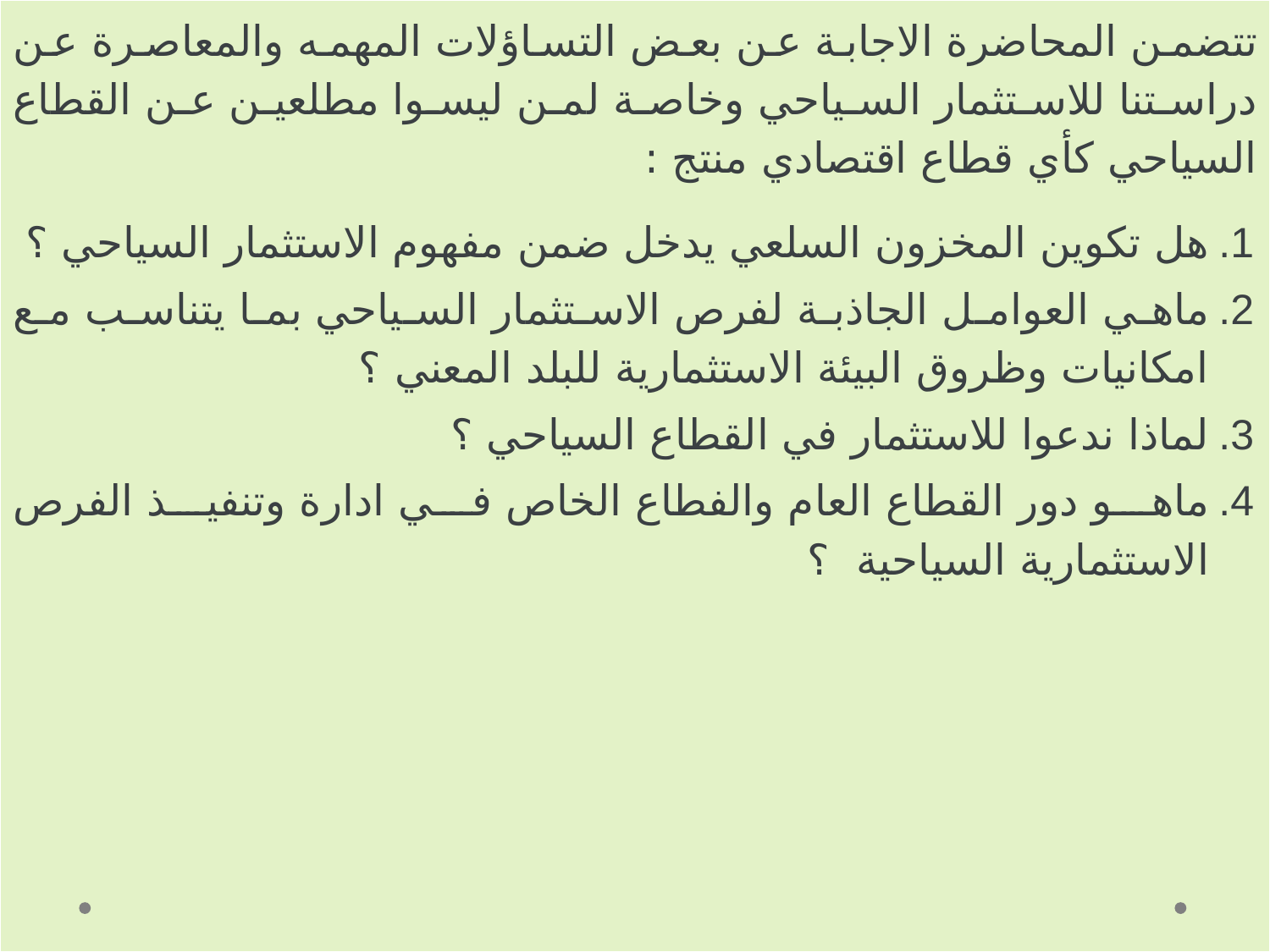

تتضمن المحاضرة الاجابة عن بعض التساؤلات المهمه والمعاصرة عن دراستنا للاستثمار السياحي وخاصة لمن ليسوا مطلعين عن القطاع السياحي كأي قطاع اقتصادي منتج :
هل تكوين المخزون السلعي يدخل ضمن مفهوم الاستثمار السياحي ؟
ماهي العوامل الجاذبة لفرص الاستثمار السياحي بما يتناسب مع امكانيات وظروق البيئة الاستثمارية للبلد المعني ؟
لماذا ندعوا للاستثمار في القطاع السياحي ؟
ماهو دور القطاع العام والفطاع الخاص في ادارة وتنفيذ الفرص الاستثمارية السياحية  ؟